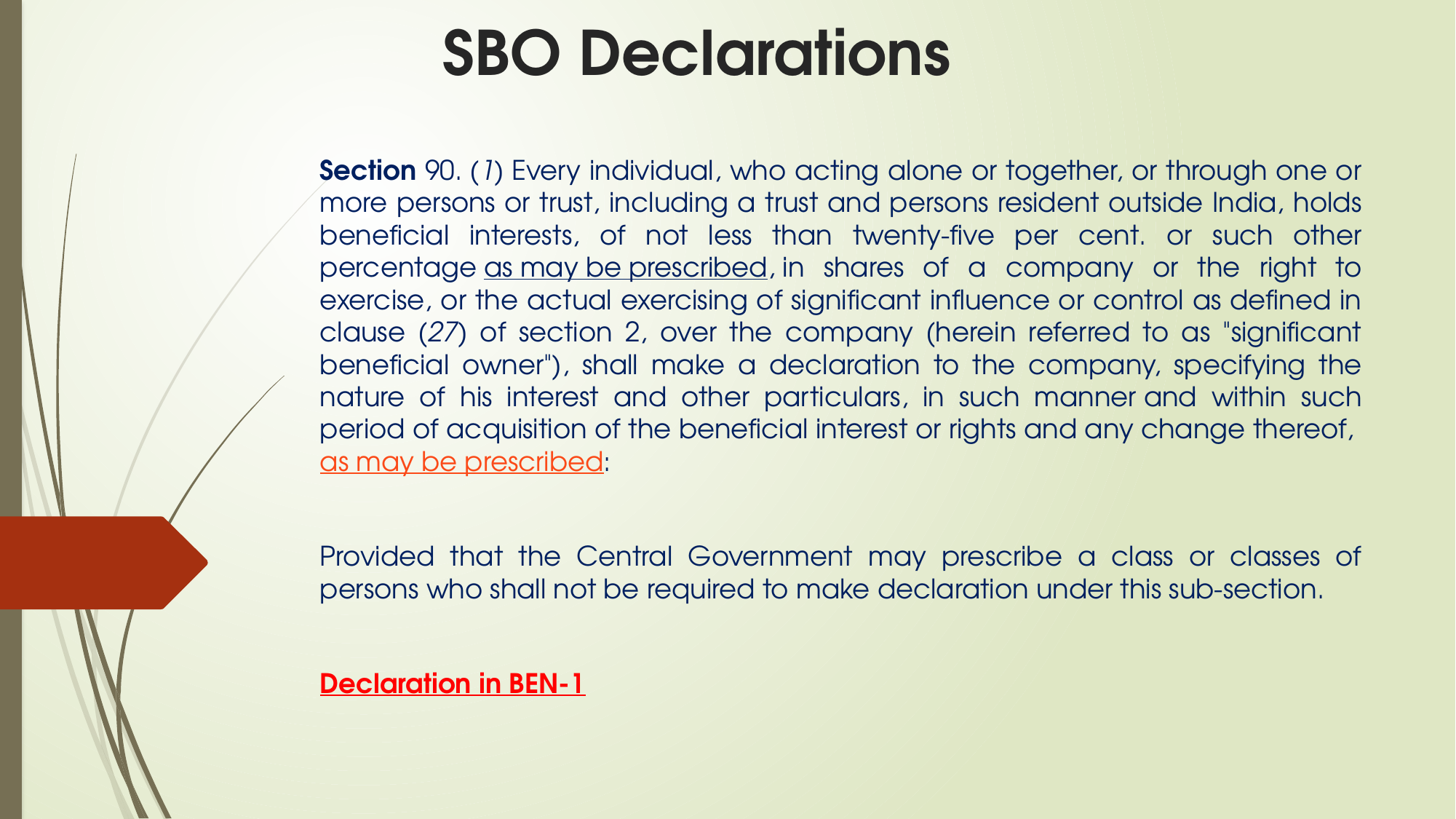

# SBO Declarations
Section 90. (1) Every individual, who acting alone or together, or through one or more persons or trust, including a trust and persons resident outside India, holds beneficial interests, of not less than twenty-five per cent. or such other percentage as may be prescribed, in shares of a company or the right to exercise, or the actual exercising of significant influence or control as defined in clause (27) of section 2, over the company (herein referred to as "significant beneficial owner"), shall make a declaration to the company, specifying the nature of his interest and other particulars, in such manner and within such period of acquisition of the beneficial interest or rights and any change thereof, as may be prescribed:

Provided that the Central Government may prescribe a class or classes of persons who shall not be required to make declaration under this sub-section.

Declaration in BEN-1